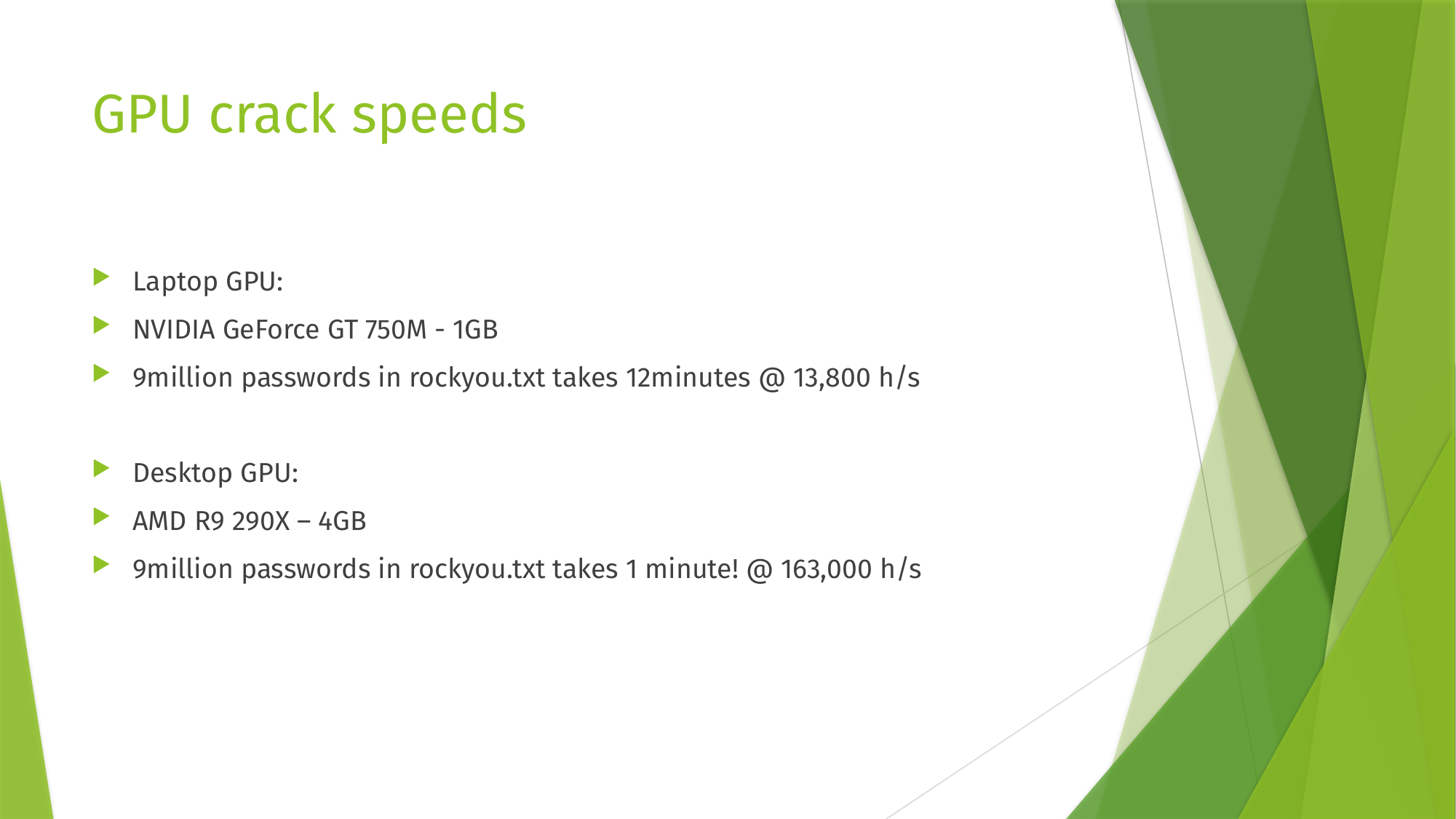

# GPU crack speeds
Laptop GPU:
NVIDIA GeForce GT 750M - 1GB
9million passwords in rockyou.txt takes 12minutes @ 13,800 h/s

Desktop GPU:
AMD R9 290X – 4GB
9million passwords in rockyou.txt takes 1 minute! @ 163,000 h/s